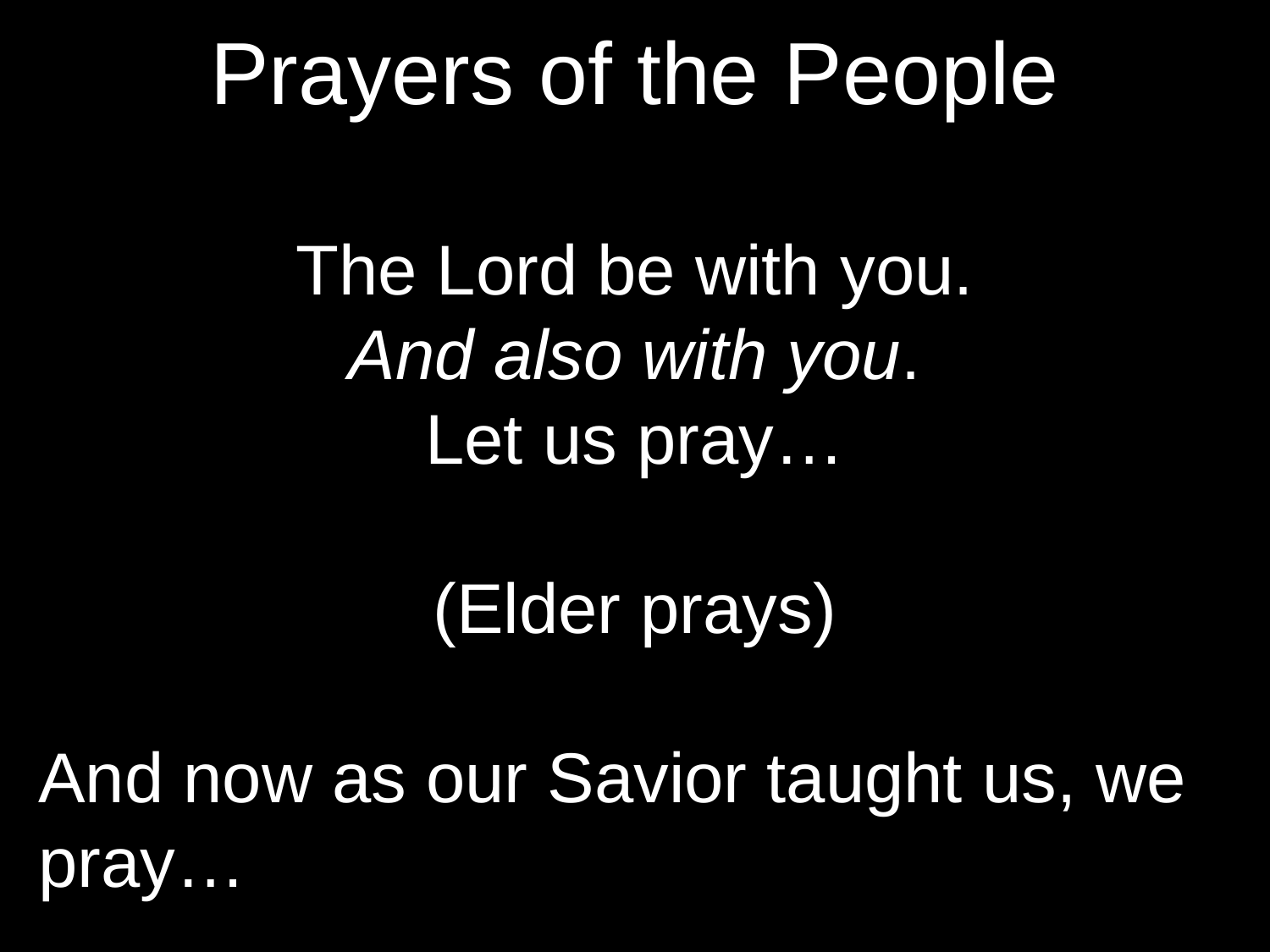

Prayers of the People
The Lord be with you.
And also with you.
Let us pray…

(Elder prays)

And now as our Savior taught us, we pray…